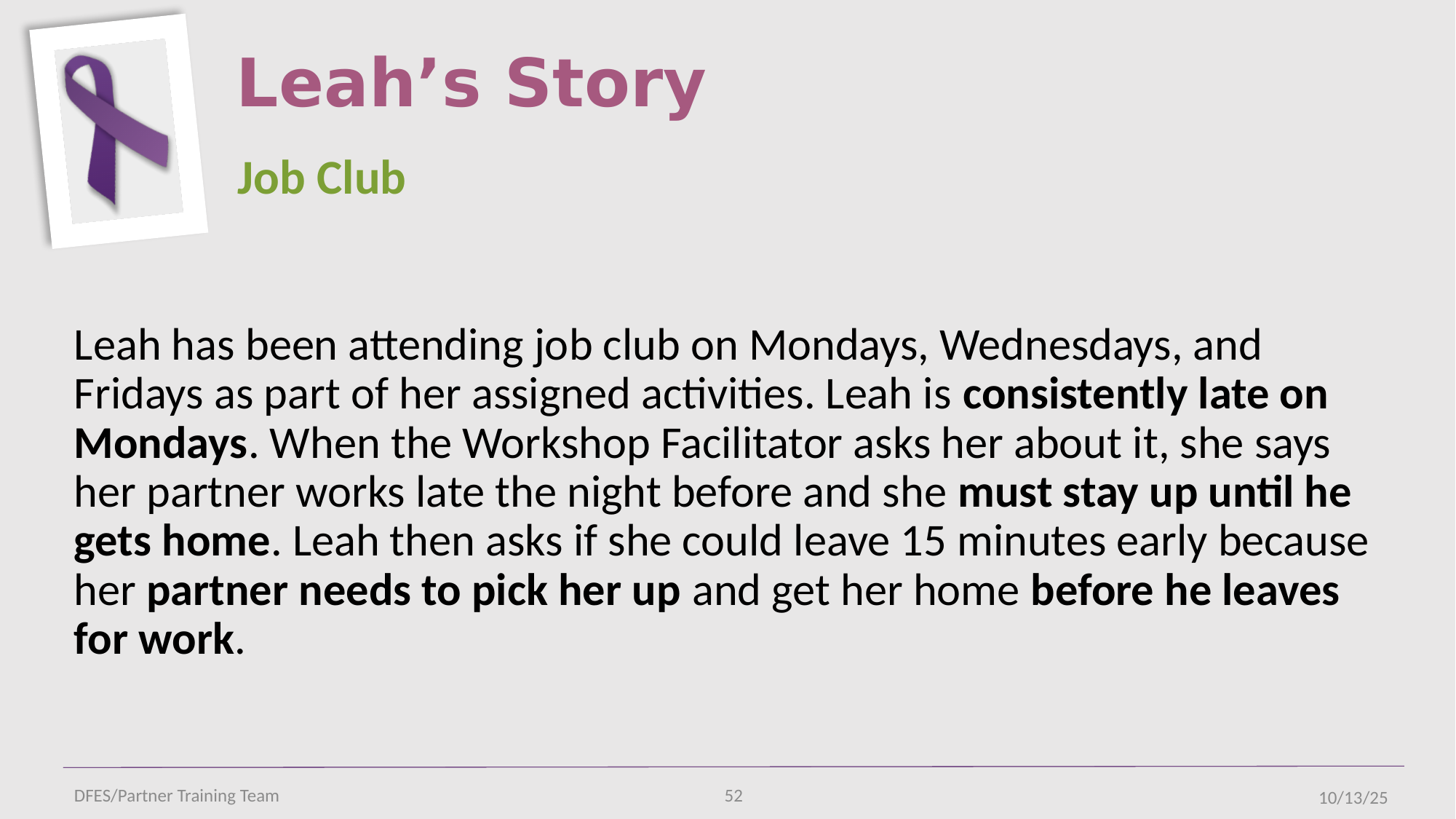

# Leah’s Story
Job Club
Leah has been attending job club on Mondays, Wednesdays, and Fridays as part of her assigned activities. Leah is consistently late on Mondays. When the Workshop Facilitator asks her about it, she says her partner works late the night before and she must stay up until he gets home. Leah then asks if she could leave 15 minutes early because her partner needs to pick her up and get her home before he leaves
for work.

DFES/Partner Training Team
52
10/13/25